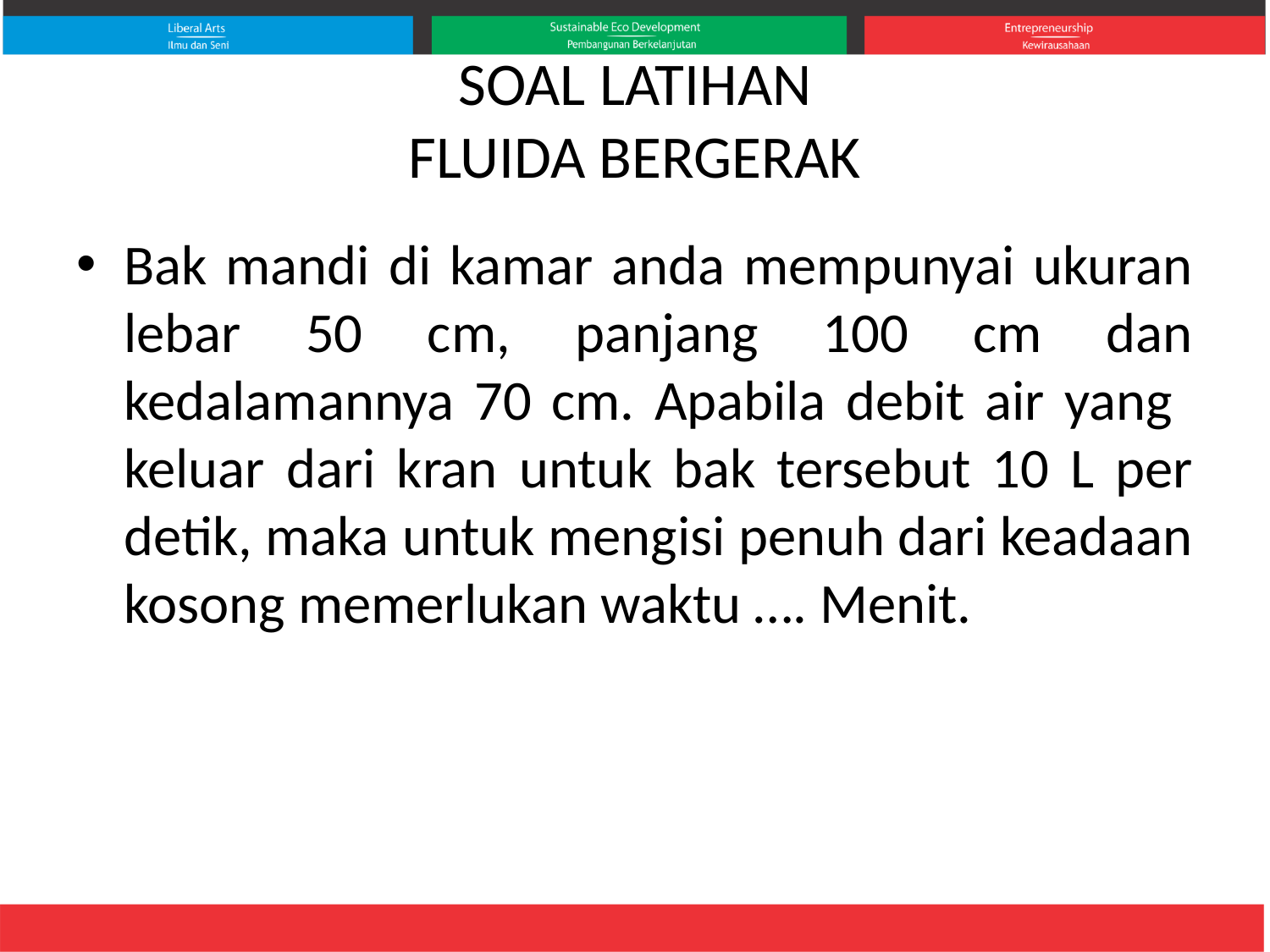

# SOAL LATIHAN FLUIDA BERGERAK
Bak mandi di kamar anda mempunyai ukuran lebar 50 cm, panjang 100 cm dan kedalamannya 70 cm. Apabila debit air yang  keluar dari kran untuk bak tersebut 10 L per detik, maka untuk mengisi penuh dari keadaan kosong memerlukan waktu …. Menit.